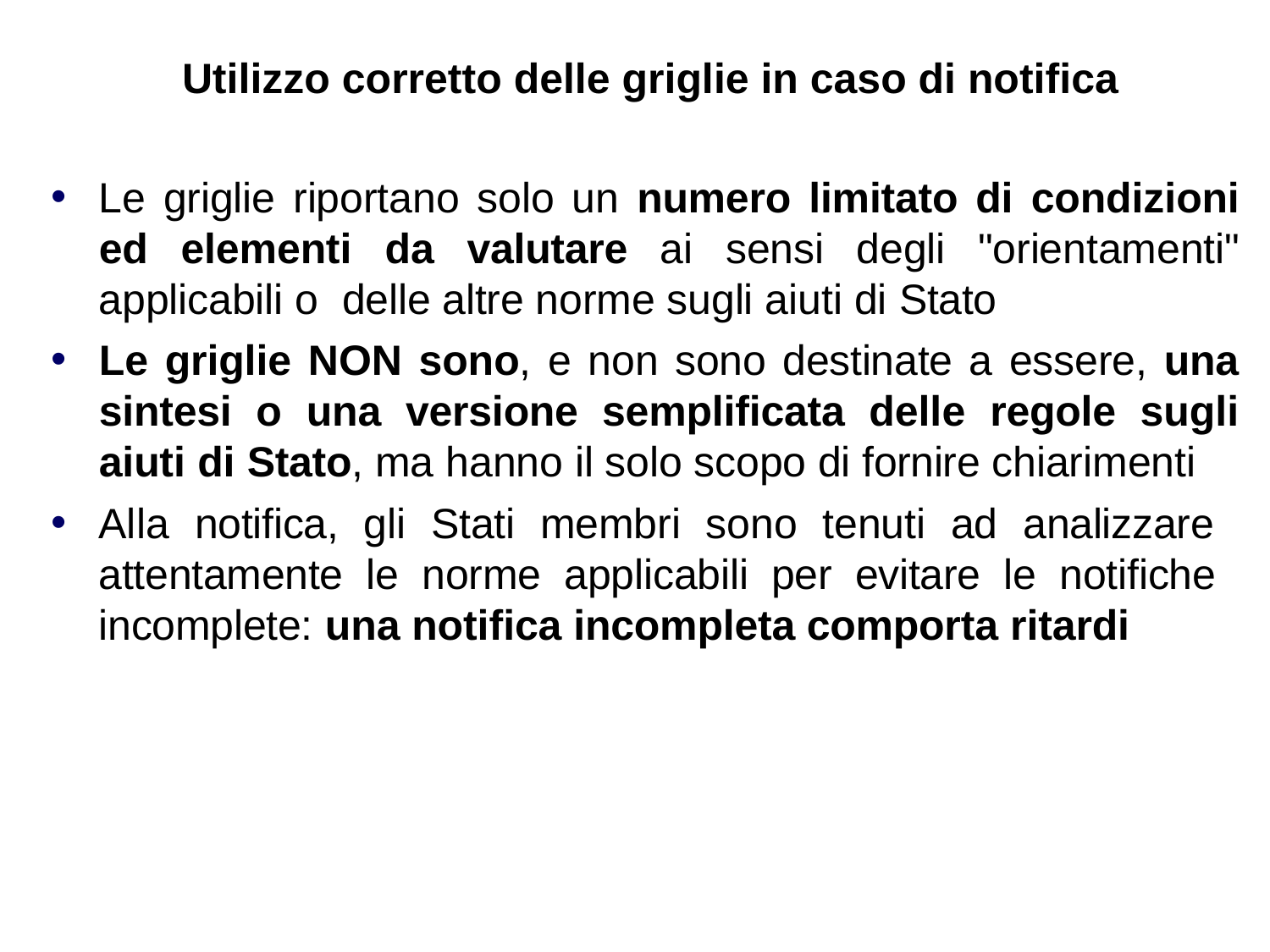

# Utilizzo corretto delle griglie in caso di notifica
Le griglie riportano solo un numero limitato di condizioni ed elementi da valutare ai sensi degli "orientamenti" applicabili o  delle altre norme sugli aiuti di Stato
Le griglie NON sono, e non sono destinate a essere, una sintesi o una versione semplificata delle regole sugli aiuti di Stato, ma hanno il solo scopo di fornire chiarimenti
Alla notifica, gli Stati membri sono tenuti ad analizzare  attentamente le norme applicabili per evitare le notifiche  incomplete: una notifica incompleta comporta ritardi